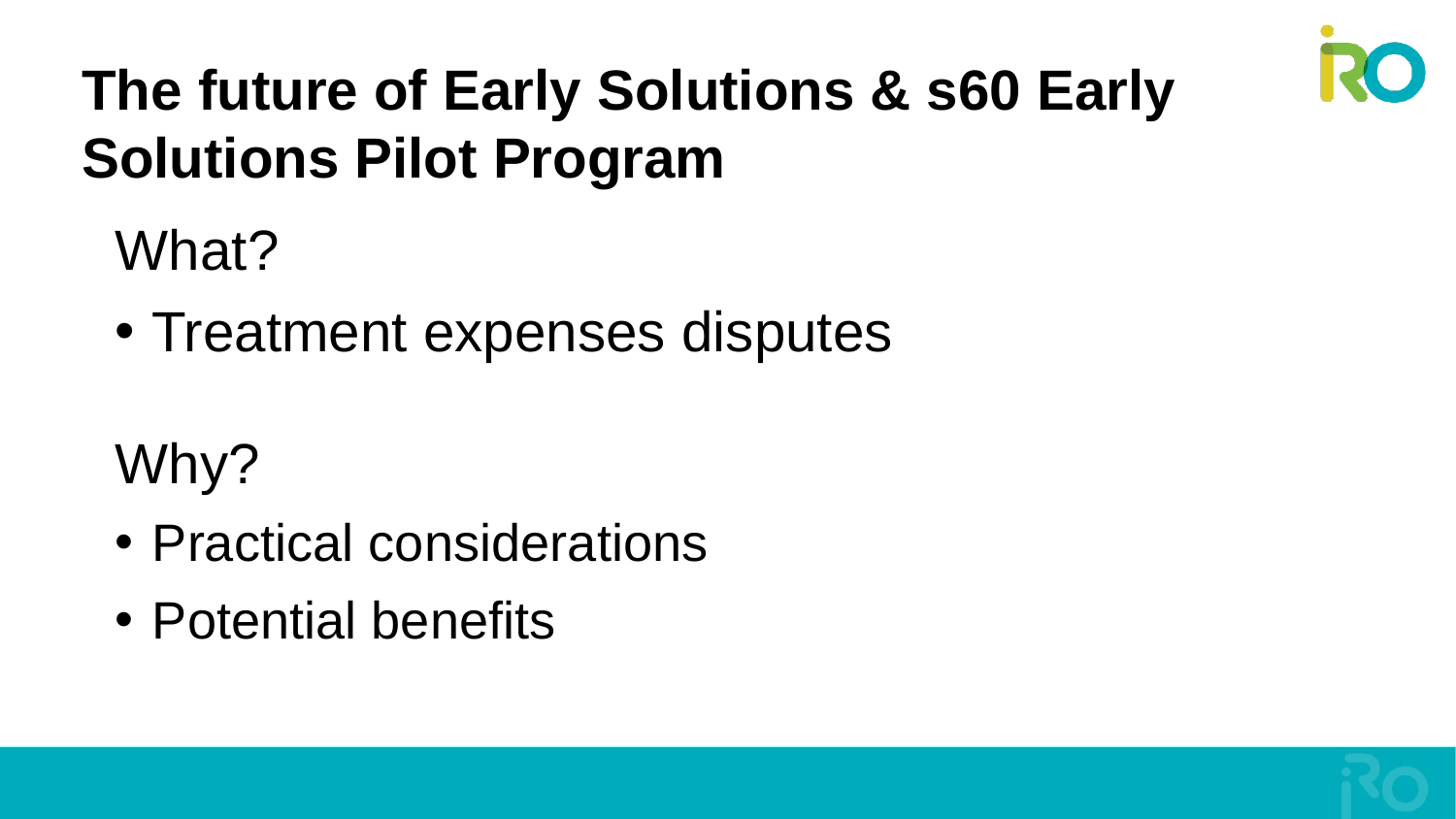

The future of Early Solutions & s60 Early Solutions Pilot Program
What?
Treatment expenses disputes

Why?
Practical considerations
Potential benefits